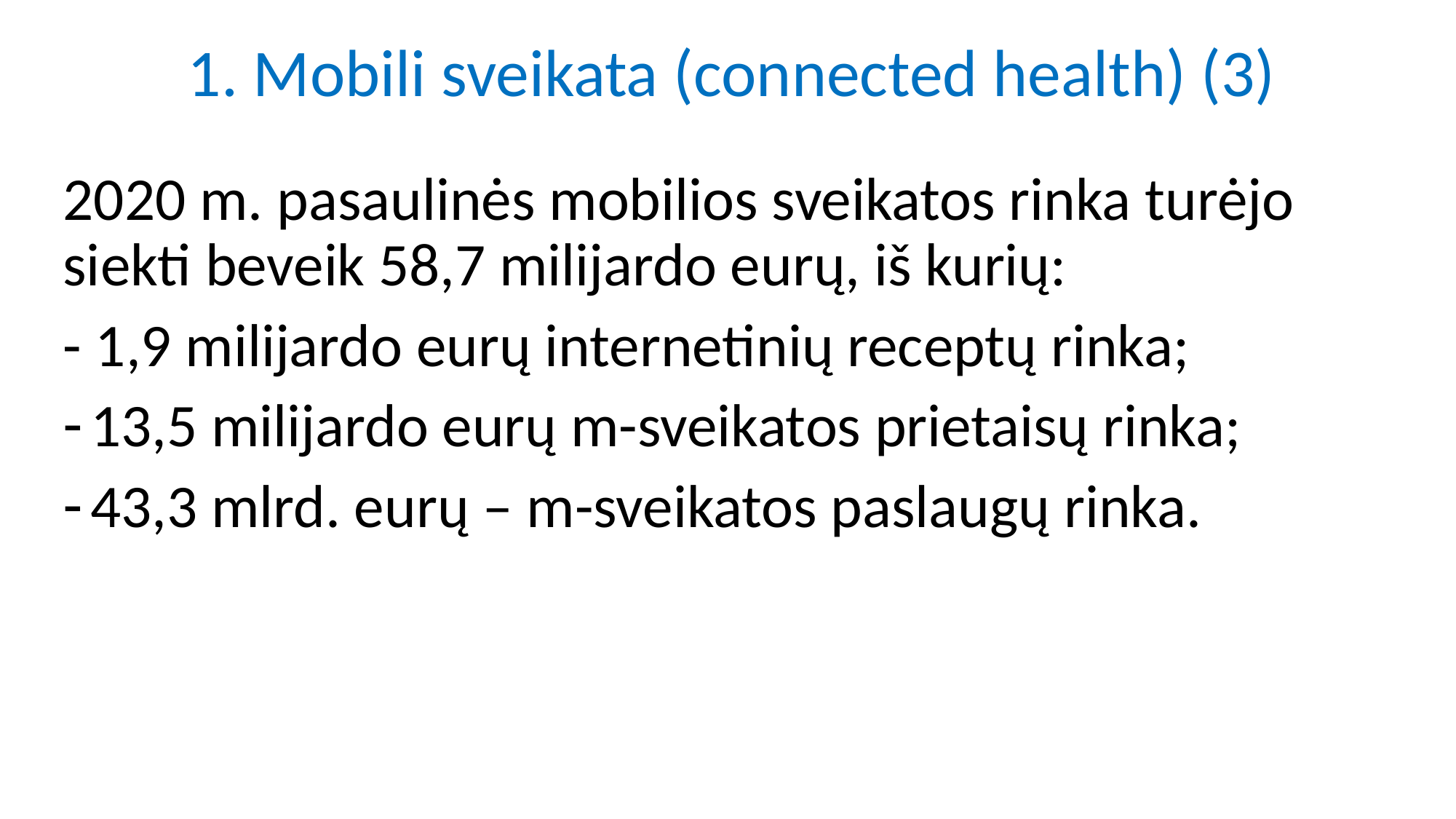

# 1. Mobili sveikata (connected health) (3)
2020 m. pasaulinės mobilios sveikatos rinka turėjo siekti beveik 58,7 milijardo eurų, iš kurių:
- 1,9 milijardo eurų internetinių receptų rinka;
13,5 milijardo eurų m-sveikatos prietaisų rinka;
43,3 mlrd. eurų – m-sveikatos paslaugų rinka.